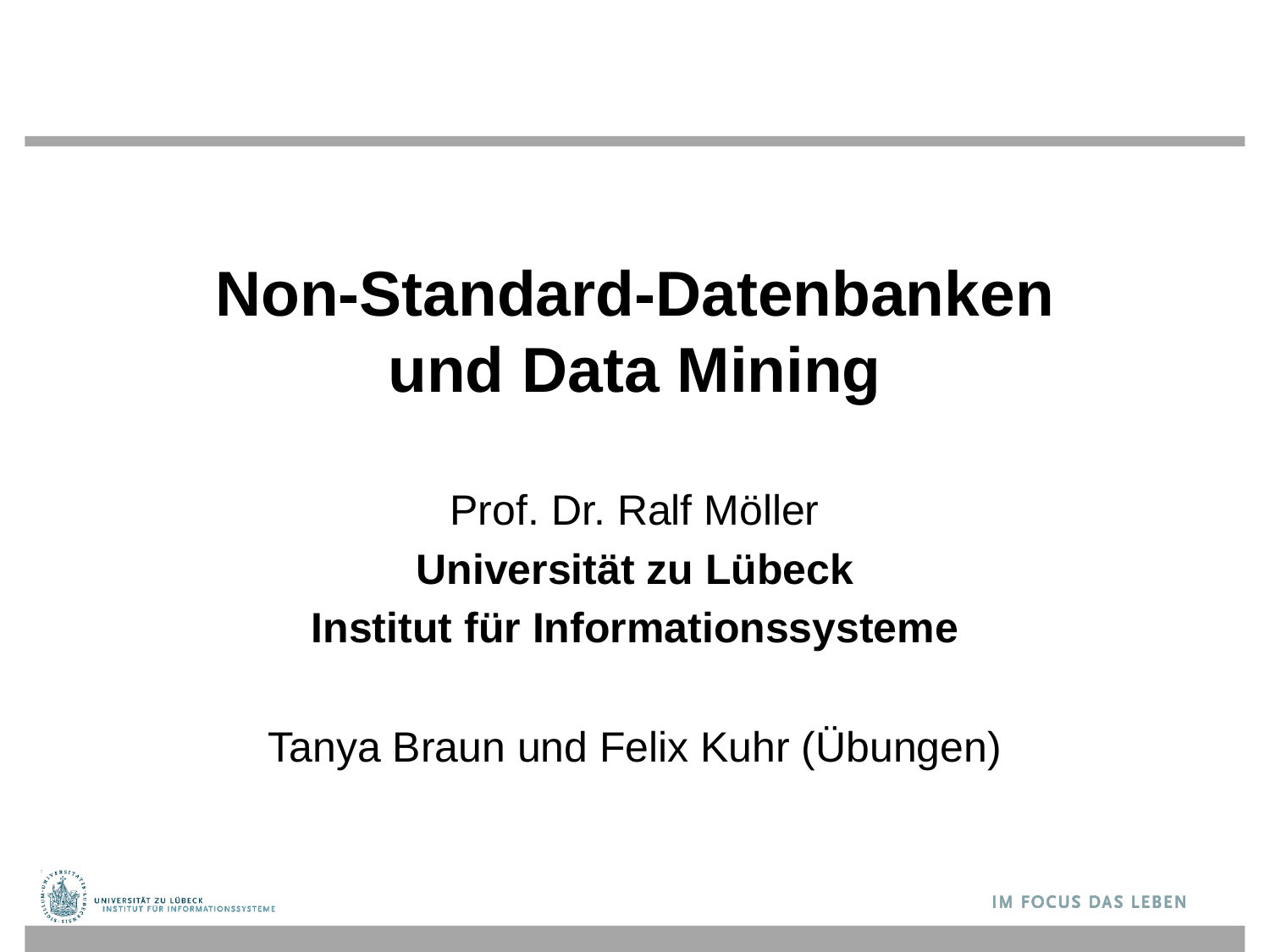

# Non-Standard-Datenbanken und Data Mining
Prof. Dr. Ralf Möller
Universität zu Lübeck
Institut für Informationssysteme

Tanya Braun und Felix Kuhr (Übungen)